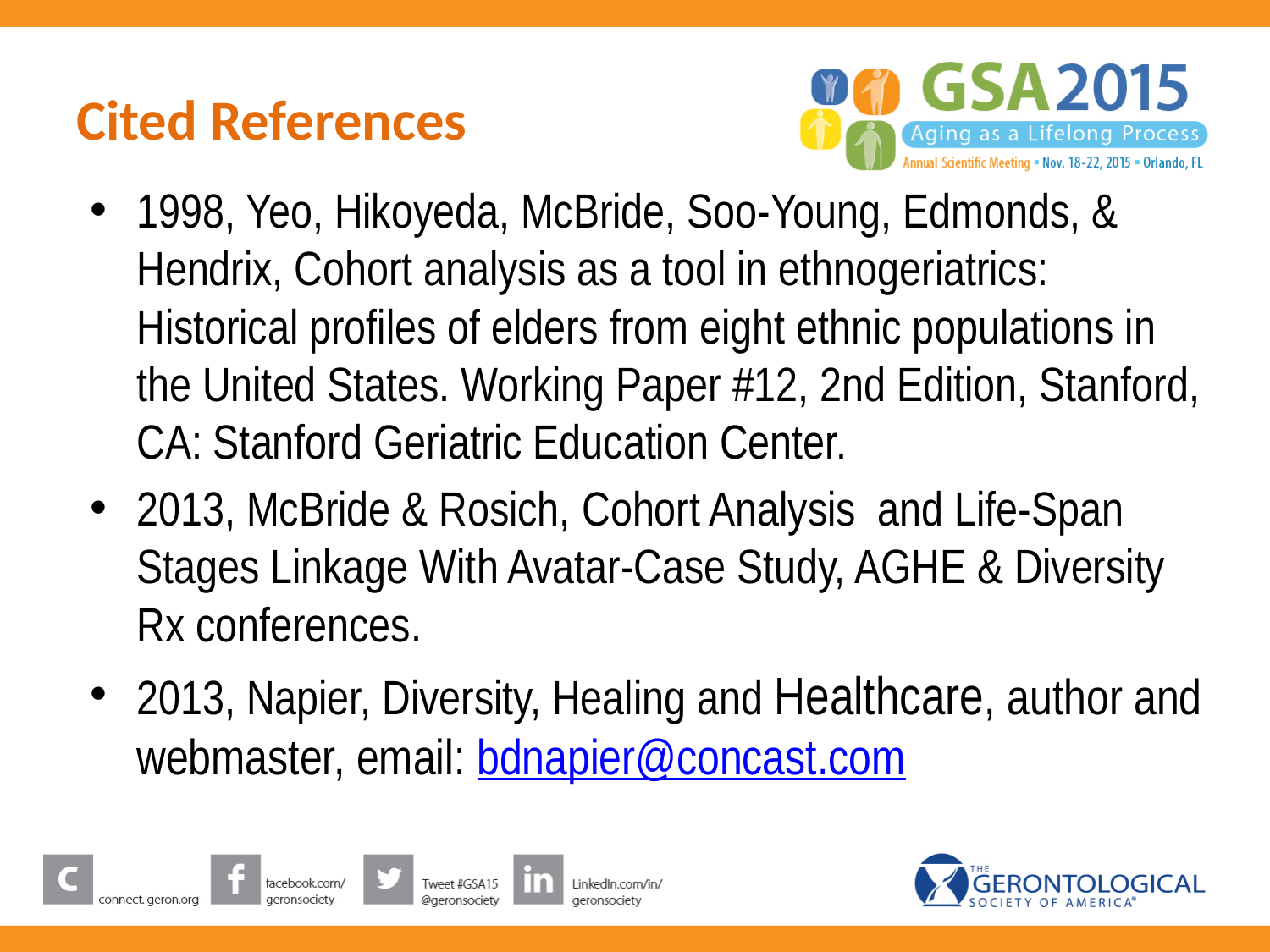

# Cited References
1998, Yeo, Hikoyeda, McBride, Soo-Young, Edmonds, & Hendrix, Cohort analysis as a tool in ethnogeriatrics: Historical profiles of elders from eight ethnic populations in the United States. Working Paper #12, 2nd Edition, Stanford, CA: Stanford Geriatric Education Center.
2013, McBride & Rosich, Cohort Analysis  and Life-Span Stages Linkage With Avatar-Case Study, AGHE & Diversity Rx conferences.
2013, Napier, Diversity, Healing and Healthcare, author and webmaster, email: bdnapier@concast.com